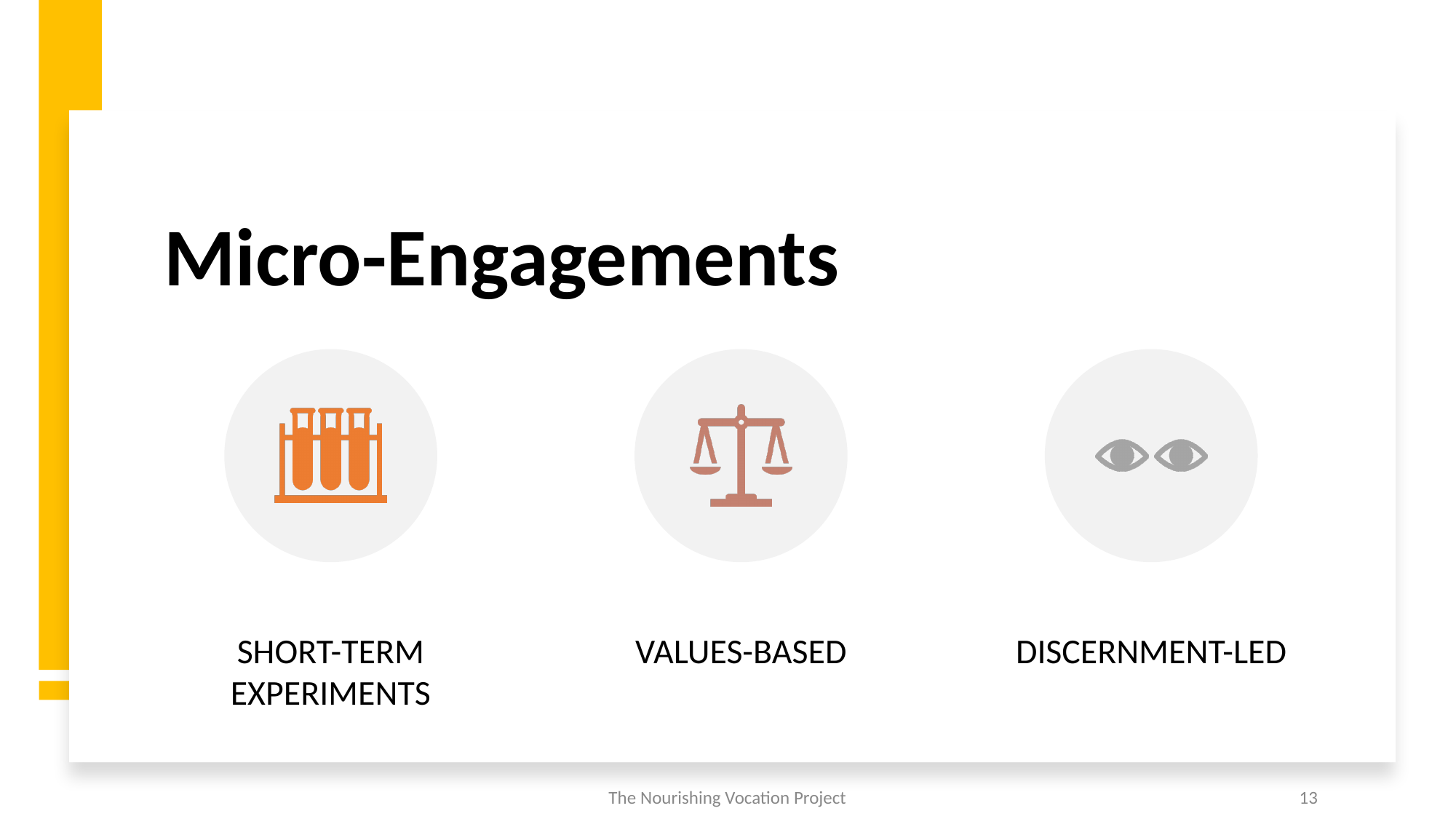

# Micro-Engagements

SHORT-TERM EXPERIMENTS

VALUES-BASED

DISCERNMENT-LED
The Nourishing Vocation Project
13